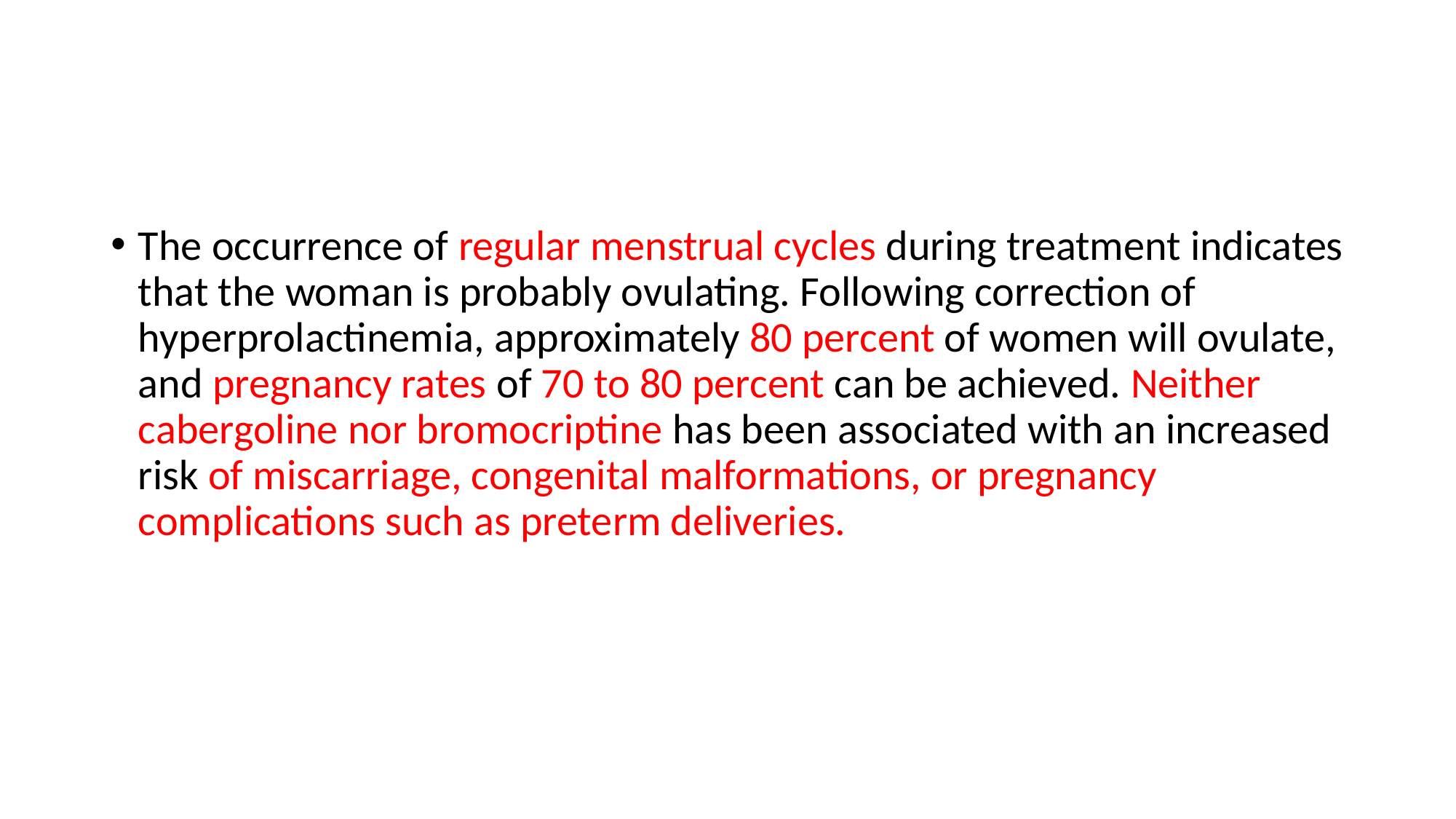

#
The occurrence of regular menstrual cycles during treatment indicates that the woman is probably ovulating. Following correction of hyperprolactinemia, approximately 80 percent of women will ovulate, and pregnancy rates of 70 to 80 percent can be achieved. Neither cabergoline nor bromocriptine has been associated with an increased risk of miscarriage, congenital malformations, or pregnancy complications such as preterm deliveries.